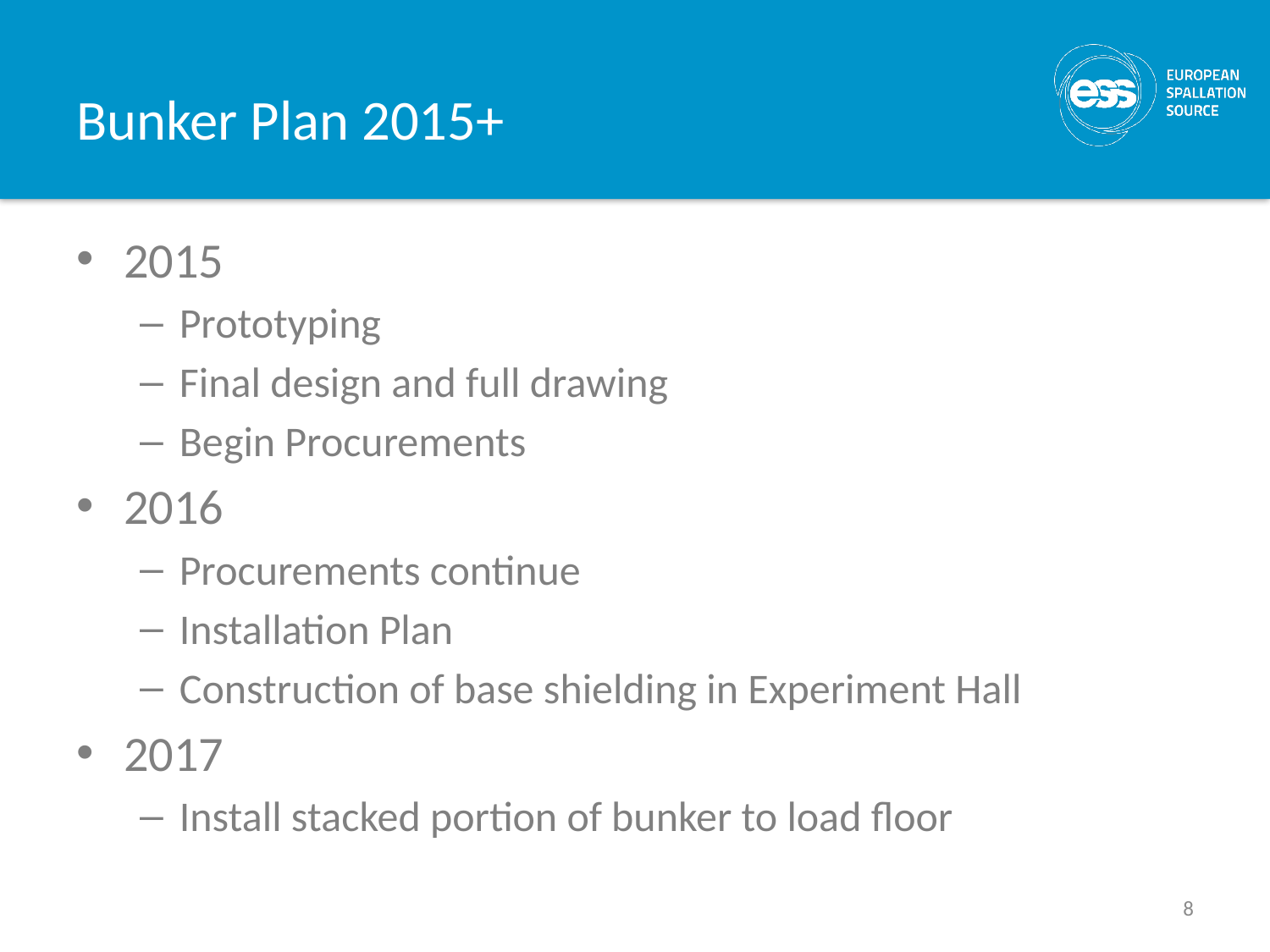

# Bunker Plan 2015+
2015
Prototyping
Final design and full drawing
Begin Procurements
2016
Procurements continue
Installation Plan
Construction of base shielding in Experiment Hall
2017
Install stacked portion of bunker to load floor

8